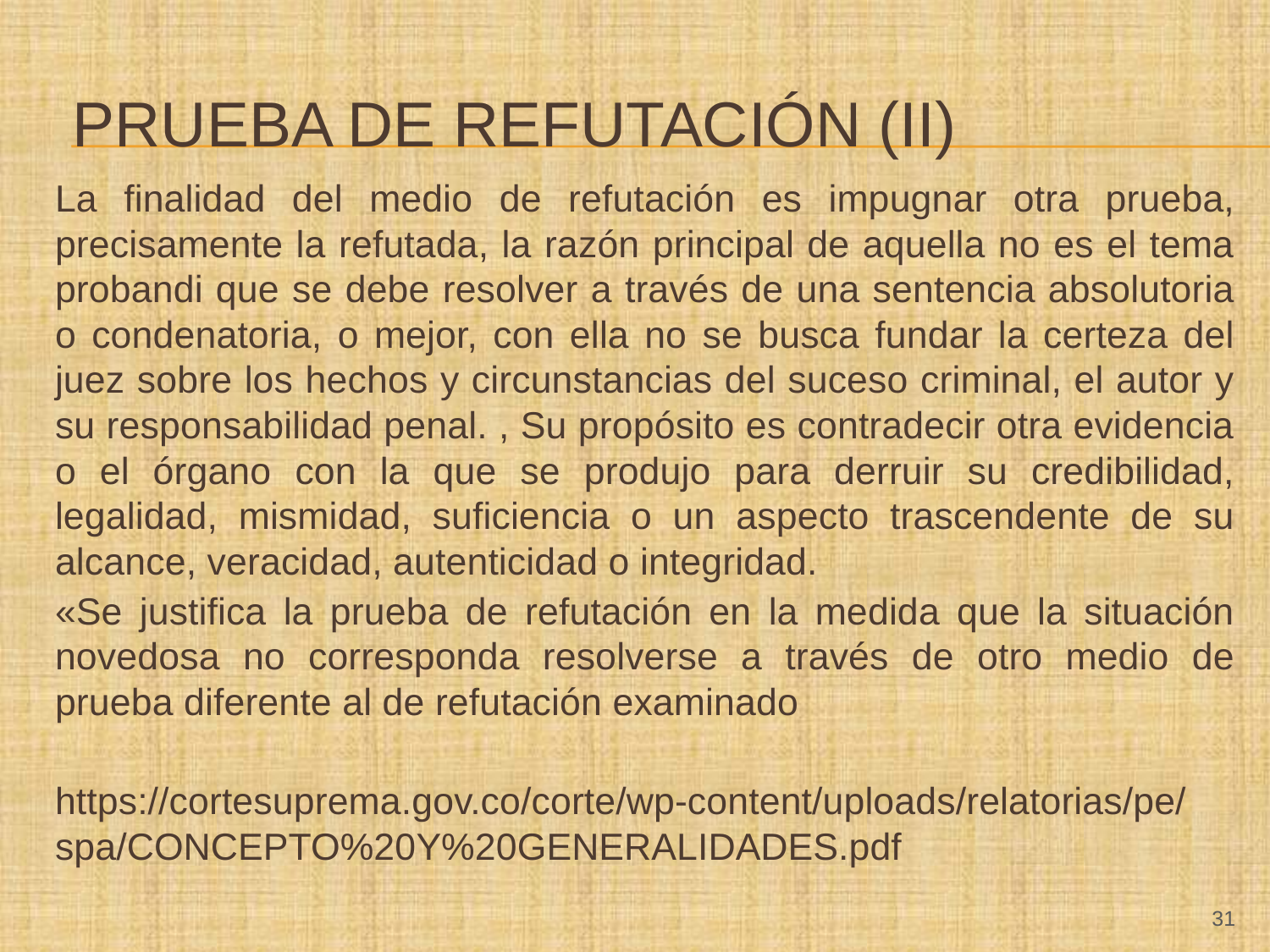

# PRUEBA DE REFUTACIÓN (II)
La finalidad del medio de refutación es impugnar otra prueba, precisamente la refutada, la razón principal de aquella no es el tema probandi que se debe resolver a través de una sentencia absolutoria o condenatoria, o mejor, con ella no se busca fundar la certeza del juez sobre los hechos y circunstancias del suceso criminal, el autor y su responsabilidad penal. , Su propósito es contradecir otra evidencia o el órgano con la que se produjo para derruir su credibilidad, legalidad, mismidad, suficiencia o un aspecto trascendente de su alcance, veracidad, autenticidad o integridad.
«Se justifica la prueba de refutación en la medida que la situación novedosa no corresponda resolverse a través de otro medio de prueba diferente al de refutación examinado

https://cortesuprema.gov.co/corte/wp-content/uploads/relatorias/pe/spa/CONCEPTO%20Y%20GENERALIDADES.pdf
31